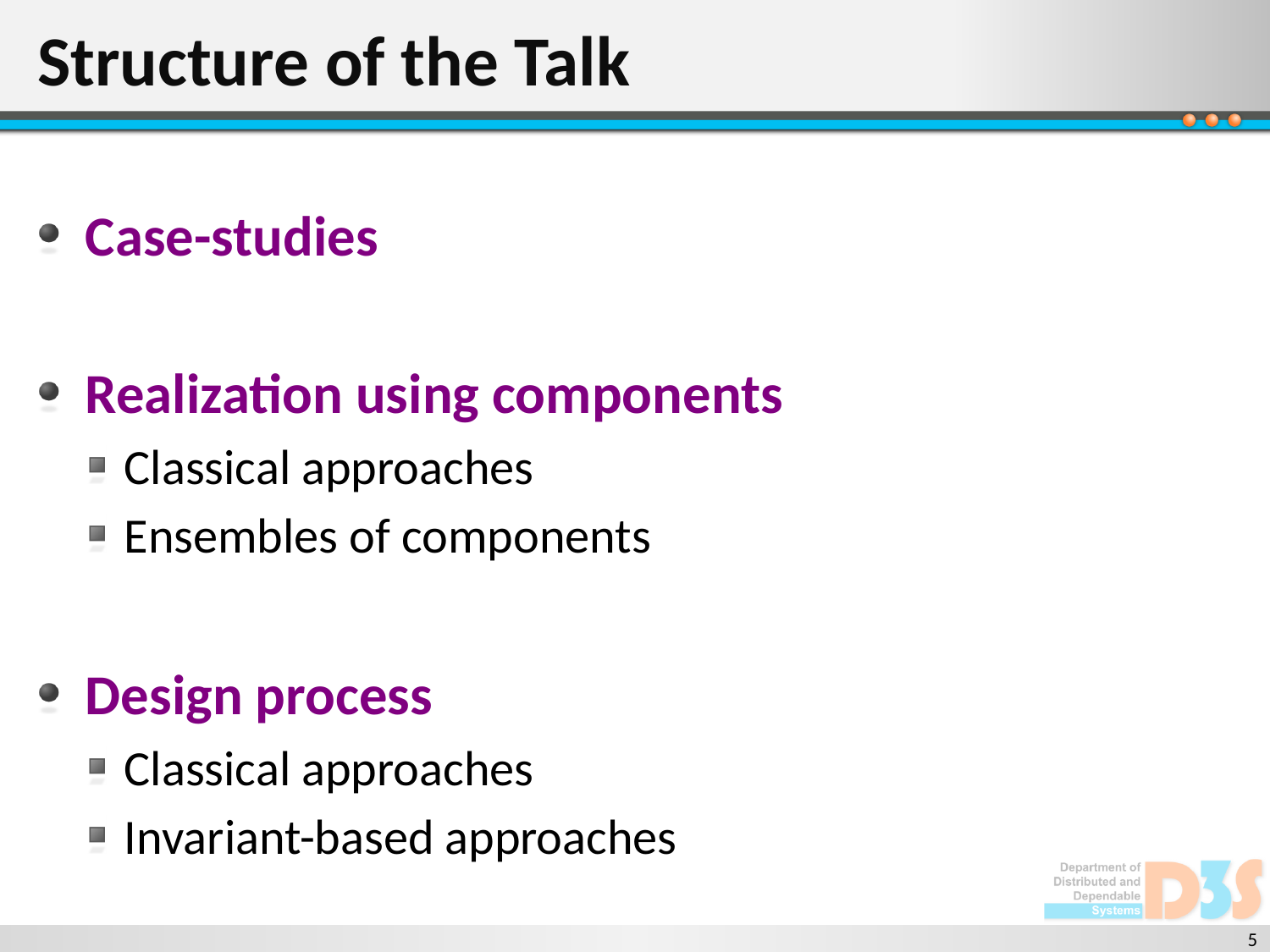

# Structure of the Talk

Case-studies

Realization using components
Classical approaches
Ensembles of components

Design process
Classical approaches
Invariant-based approaches
5